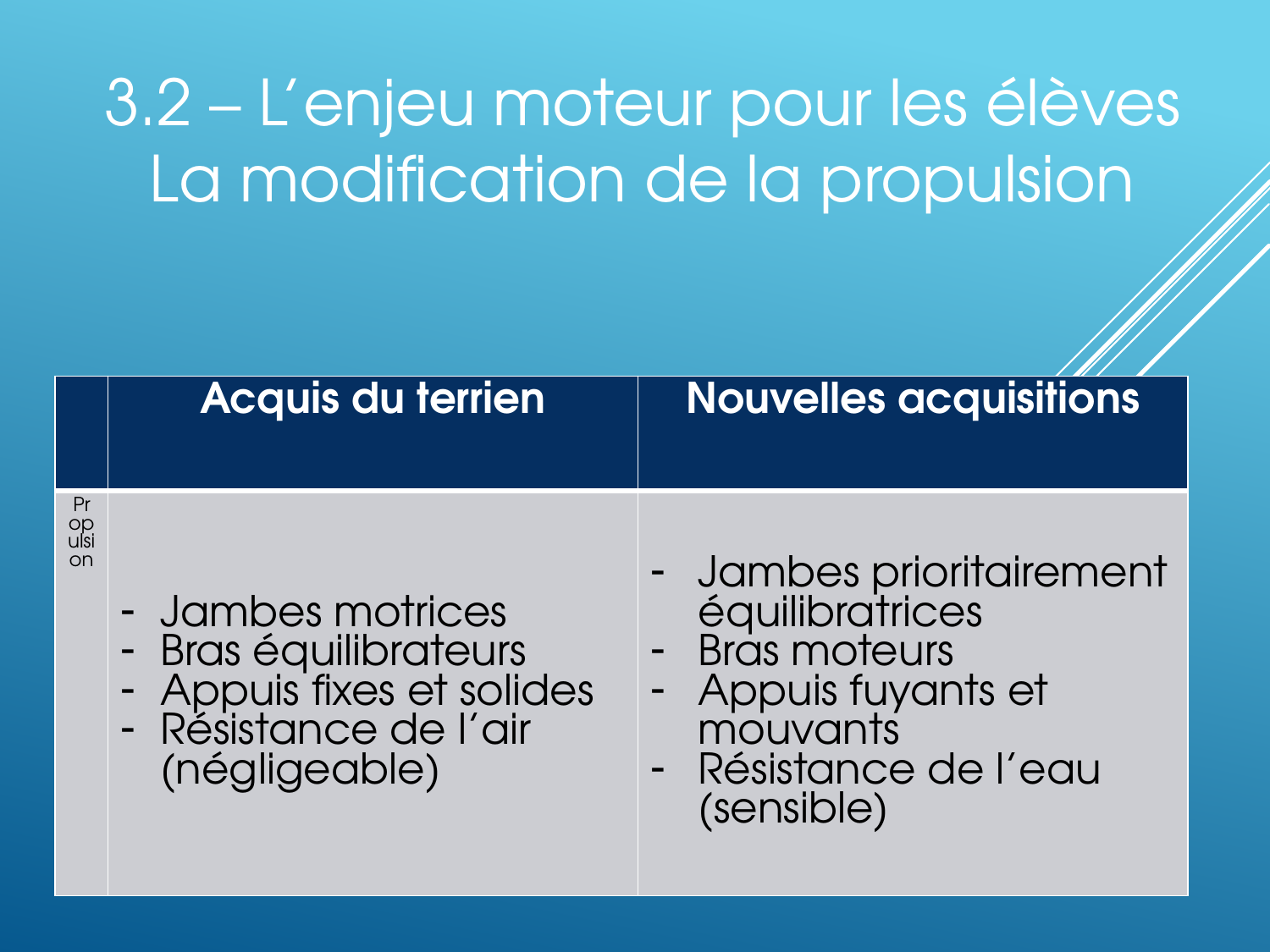

3.2 – L’enjeu moteur pour les élèves
La modification de la propulsion
|  | Acquis du terrien | Nouvelles acquisitions |
| --- | --- | --- |
| Propulsion | Jambes motrices Bras équilibrateurs Appuis fixes et solides Résistance de l’air (négligeable) | Jambes prioritairement équilibratrices Bras moteurs Appuis fuyants et mouvants Résistance de l’eau (sensible) |